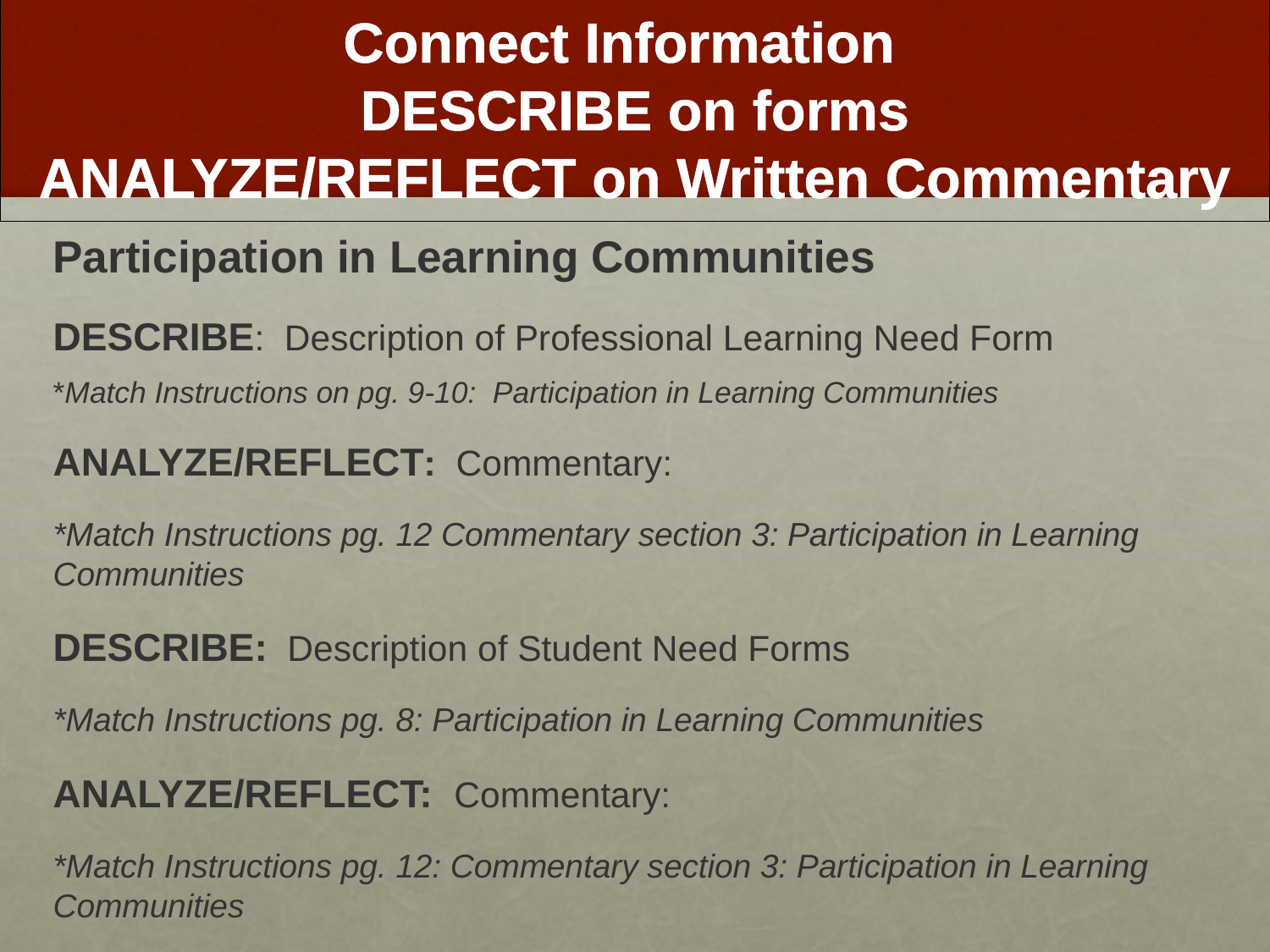

# Connect Information DESCRIBE on forms ANALYZE/REFLECT on Written Commentary
Participation in Learning Communities
DESCRIBE:  Description of Professional Learning Need Form
*Match Instructions on pg. 9-10:  Participation in Learning Communities
ANALYZE/REFLECT:  Commentary:
*Match Instructions pg. 12 Commentary section 3: Participation in Learning Communities
DESCRIBE:  Description of Student Need Forms
*Match Instructions pg. 8: Participation in Learning Communities
ANALYZE/REFLECT:  Commentary:
*Match Instructions pg. 12: Commentary section 3: Participation in Learning Communities